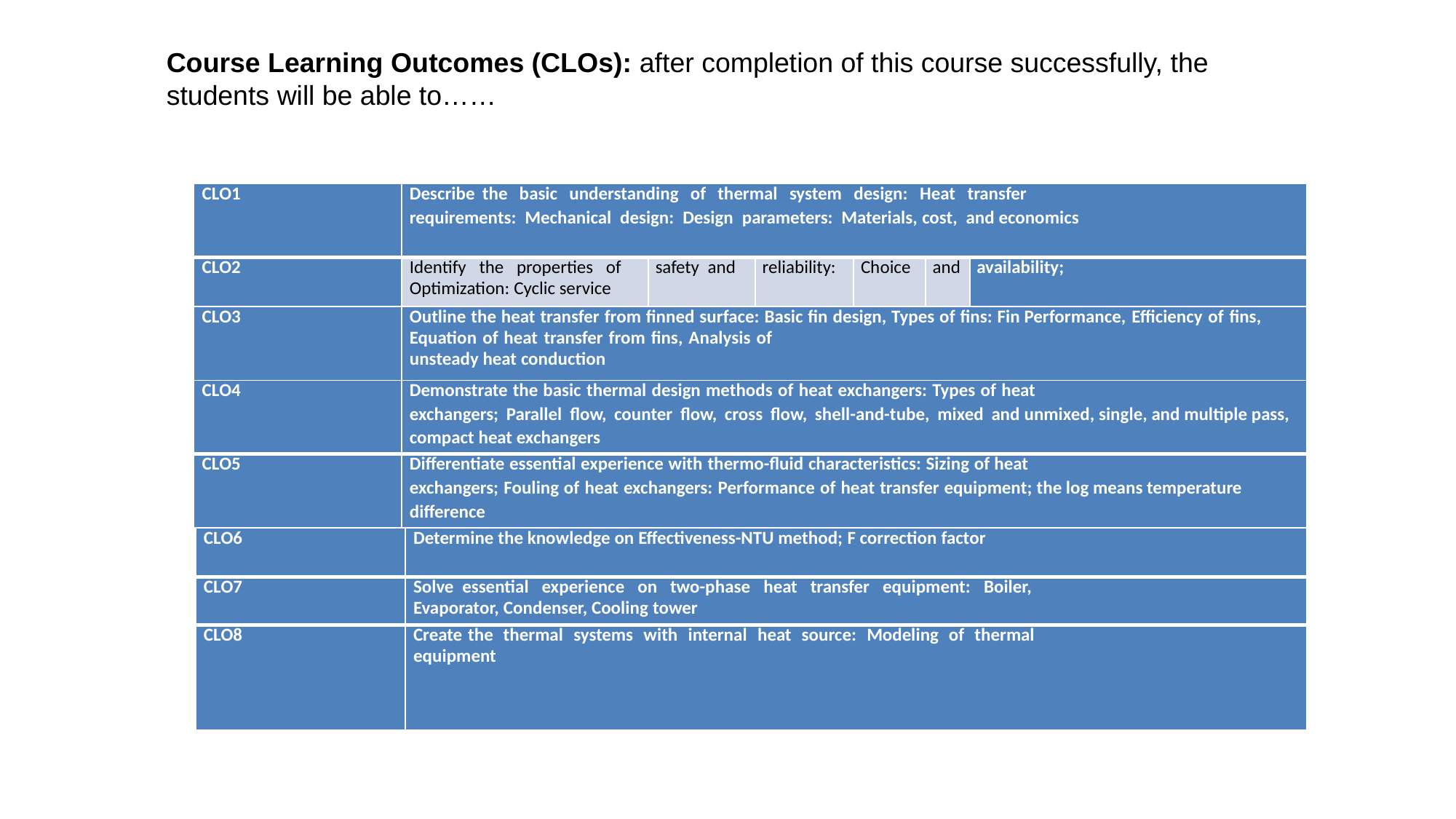

Course Learning Outcomes (CLOs): after completion of this course successfully, the students will be able to……

| CLO1 | Describe the basic understanding of thermal system design: Heat transfer requirements: Mechanical design: Design parameters: Materials, cost, and economics |  |  |  |  |  |
| --- | --- | --- | --- | --- | --- | --- |
| CLO2 | Identify the properties of Optimization: Cyclic service | safety and | reliability: | Choice | and | availability; |
| CLO3 | Outline the heat transfer from finned surface: Basic fin design, Types of fins: Fin Performance, Efficiency of fins, Equation of heat transfer from fins, Analysis of unsteady heat conduction |  |  |  |  |  |
| CLO4 | Demonstrate the basic thermal design methods of heat exchangers: Types of heat exchangers; Parallel flow, counter flow, cross flow, shell-and-tube, mixed and unmixed, single, and multiple pass, compact heat exchangers |  |  |  |  |  |
| CLO5 | Differentiate essential experience with thermo-fluid characteristics: Sizing of heat exchangers; Fouling of heat exchangers: Performance of heat transfer equipment; the log means temperature difference |  |  |  |  |  |
| CLO6 | Determine the knowledge on Effectiveness-NTU method; F correction factor |
| --- | --- |
| CLO7 | Solve essential experience on two-phase heat transfer equipment: Boiler, Evaporator, Condenser, Cooling tower |
| CLO8 | Create the thermal systems with internal heat source: Modeling of thermal equipment |